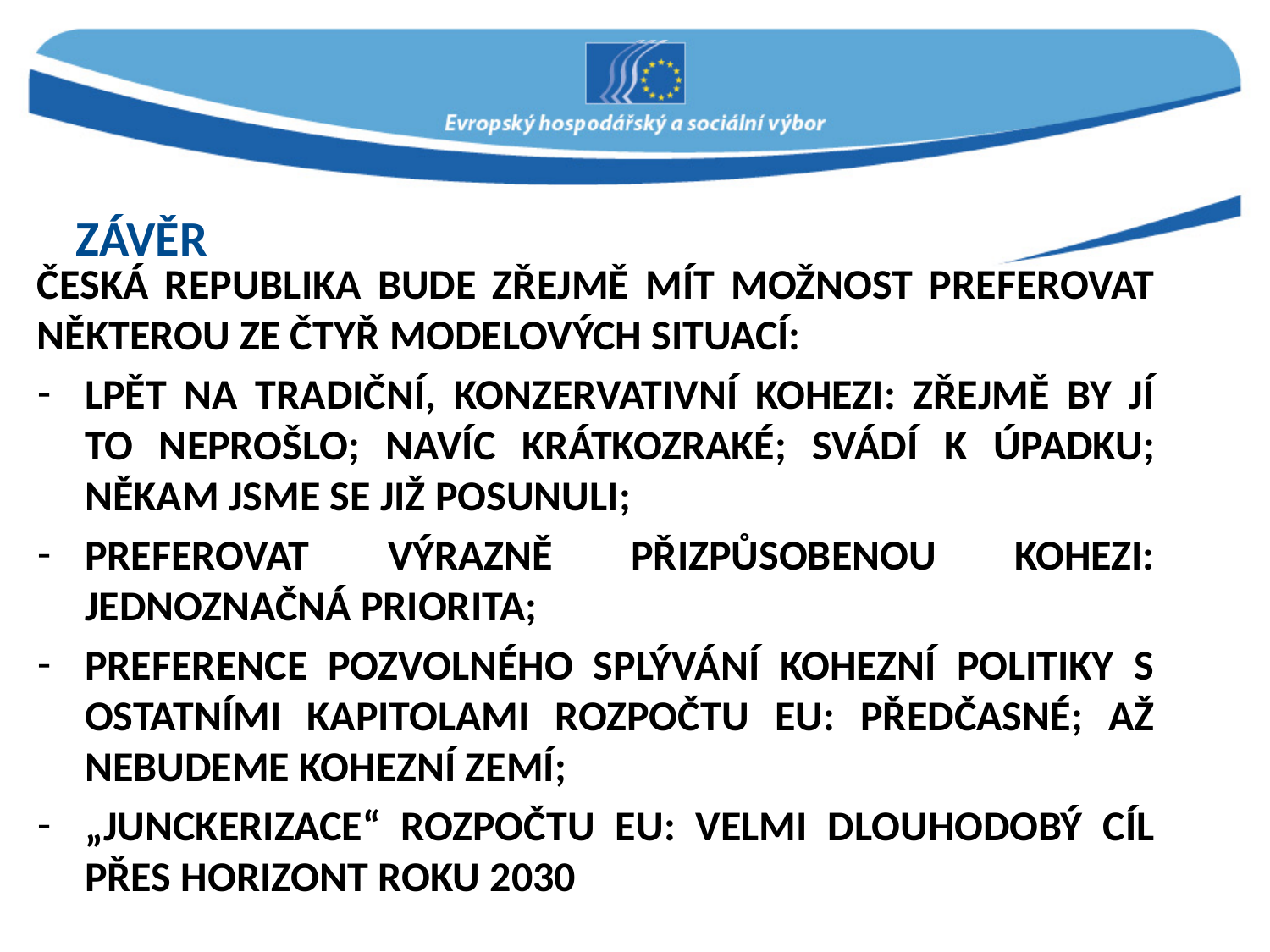

# ZÁVĚR
Česká republika bude zřejmě mít možnost preferovat některou ze čtyř modelových situací:
Lpět na tradiční, konzervativní kohezi: zřejmě by jí to neprošlo; navíc krátkozraké; svádí k úpadku; někam jsme se již posunuli;
Preferovat výrazně přizpůsobenou kohezi: jednoznačná priorita;
Preference pozvolného splývání kohezní politiky s ostatními kapitolami Rozpočtu EU: předčasné; až nebudeme kohezní zemí;
„Junckerizace“ Rozpočtu EU: velmi dlouhodobý cíl přes horizont roku 2030